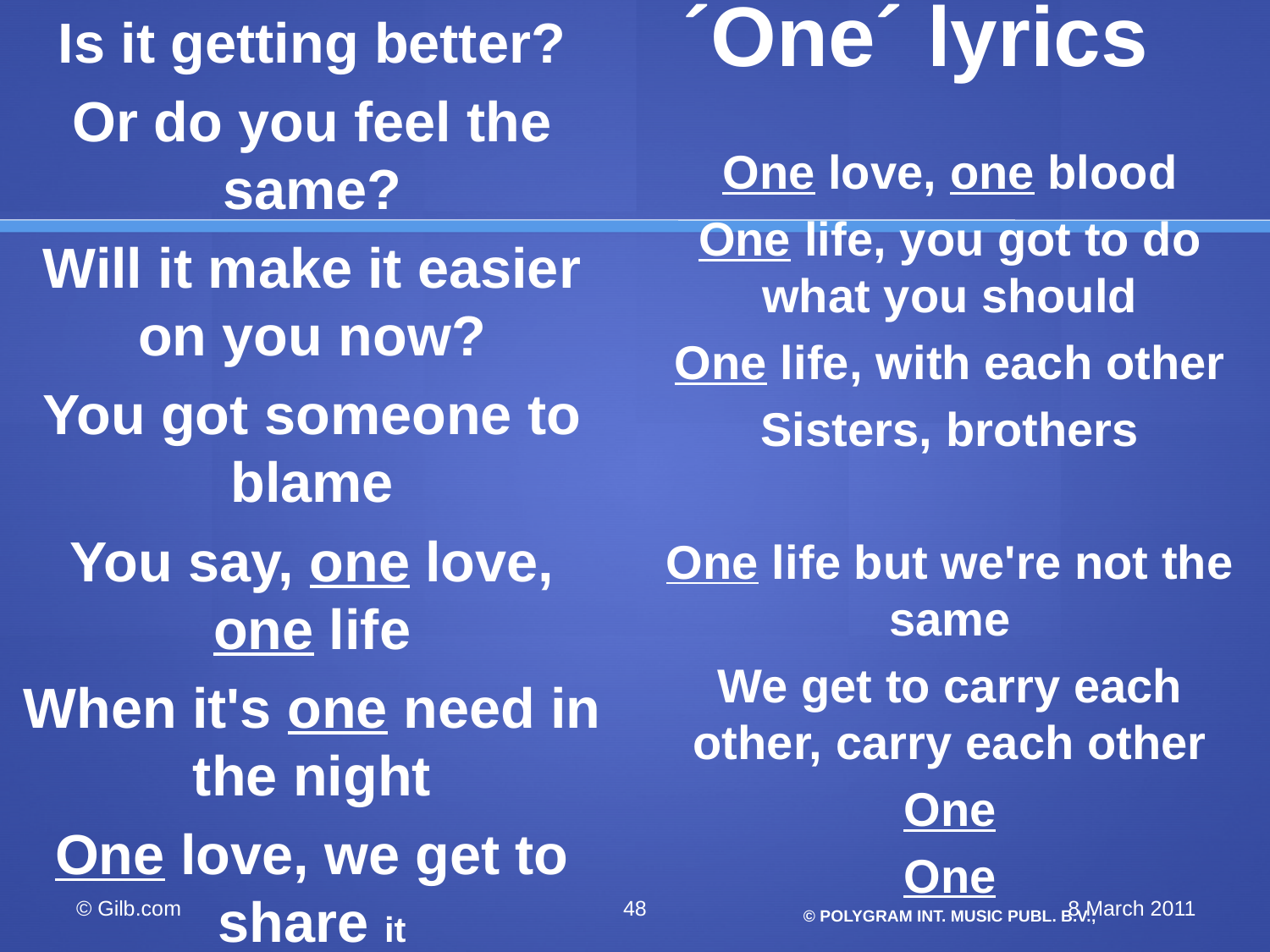

Is it getting better?
Or do you feel the same?
Will it make it easier on you now?
You got someone to blame
You say, one love, one life
When it's one need in the night
One love, we get to share it
Leaves you baby if you don't care for it

# ´One´ lyrics

One love, one blood
One life, you got to do what you should
One life, with each other
Sisters, brothers

One life but we're not the same
We get to carry each other, carry each other
One
One
© POLYGRAM INT. MUSIC PUBL. B.V.;

© Gilb.com
48
8 March 2011